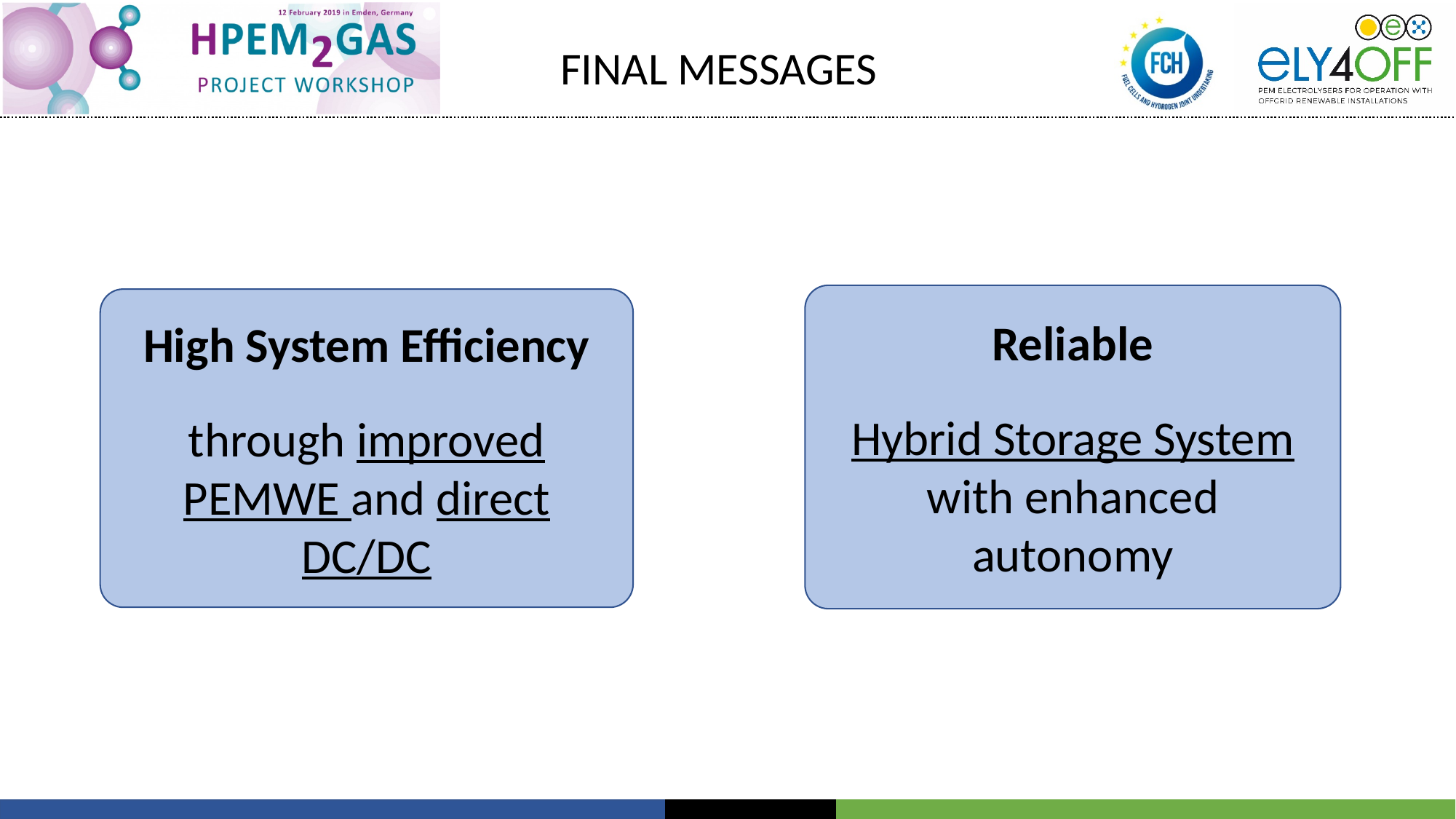

# FINAL MESSAGES

Reliable
Hybrid Storage System with enhanced autonomy
High System Efficiency
through improved PEMWE and direct DC/DC